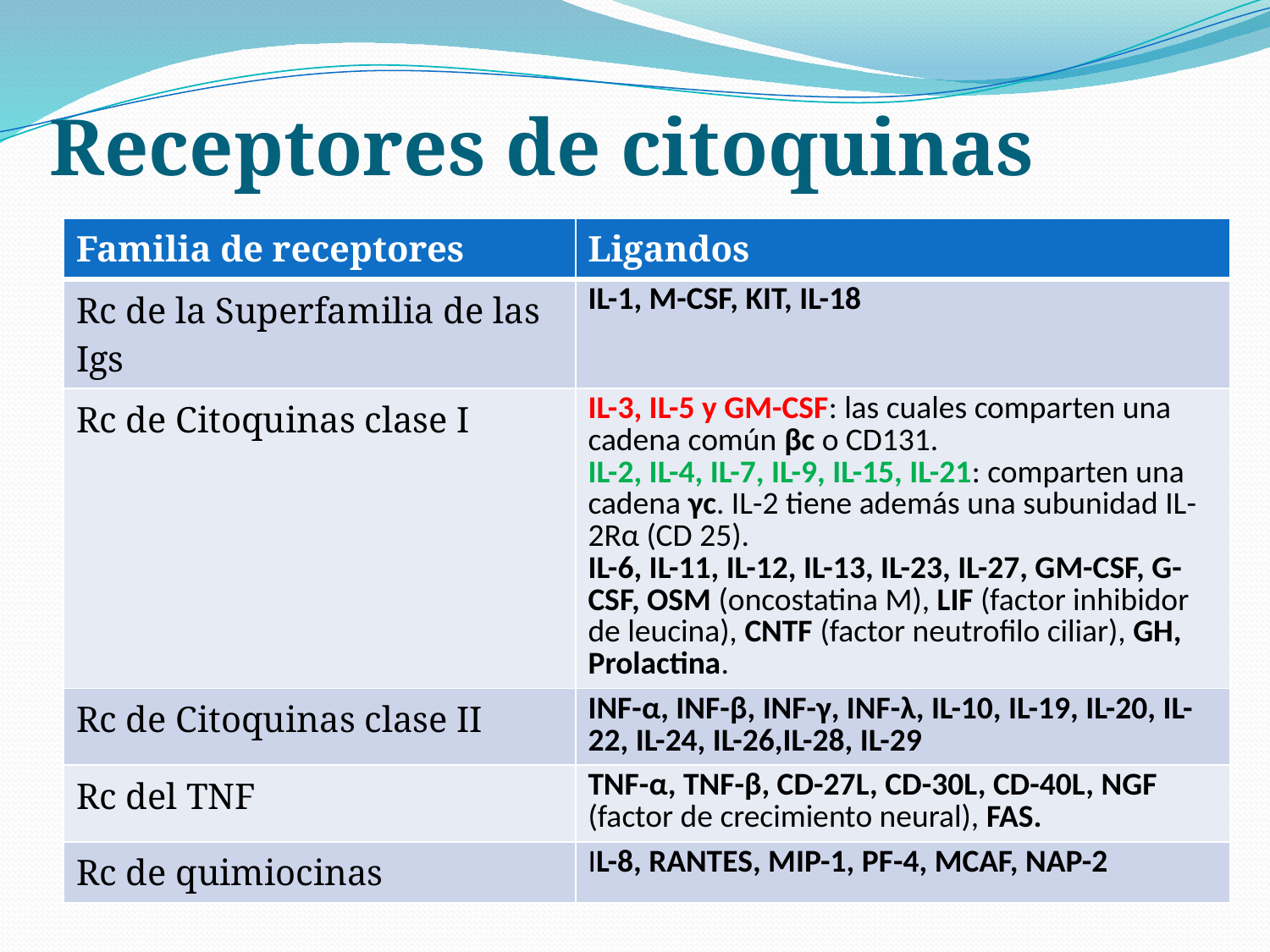

# Receptores de citoquinas
| Familia de receptores | Ligandos |
| --- | --- |
| Rc de la Superfamilia de las Igs | IL-1, M-CSF, KIT, IL-18 |
| Rc de Citoquinas clase I | IL-3, IL-5 y GM-CSF: las cuales comparten una cadena común βc o CD131. IL-2, IL-4, IL-7, IL-9, IL-15, IL-21: comparten una cadena γc. IL-2 tiene además una subunidad IL-2Rα (CD 25). IL-6, IL-11, IL-12, IL-13, IL-23, IL-27, GM-CSF, G-CSF, OSM (oncostatina M), LIF (factor inhibidor de leucina), CNTF (factor neutrofilo ciliar), GH, Prolactina. |
| Rc de Citoquinas clase II | INF-α, INF-β, INF-γ, INF-λ, IL-10, IL-19, IL-20, IL-22, IL-24, IL-26,IL-28, IL-29 |
| Rc del TNF | TNF-α, TNF-β, CD-27L, CD-30L, CD-40L, NGF (factor de crecimiento neural), FAS. |
| Rc de quimiocinas | IL-8, RANTES, MIP-1, PF-4, MCAF, NAP-2 |